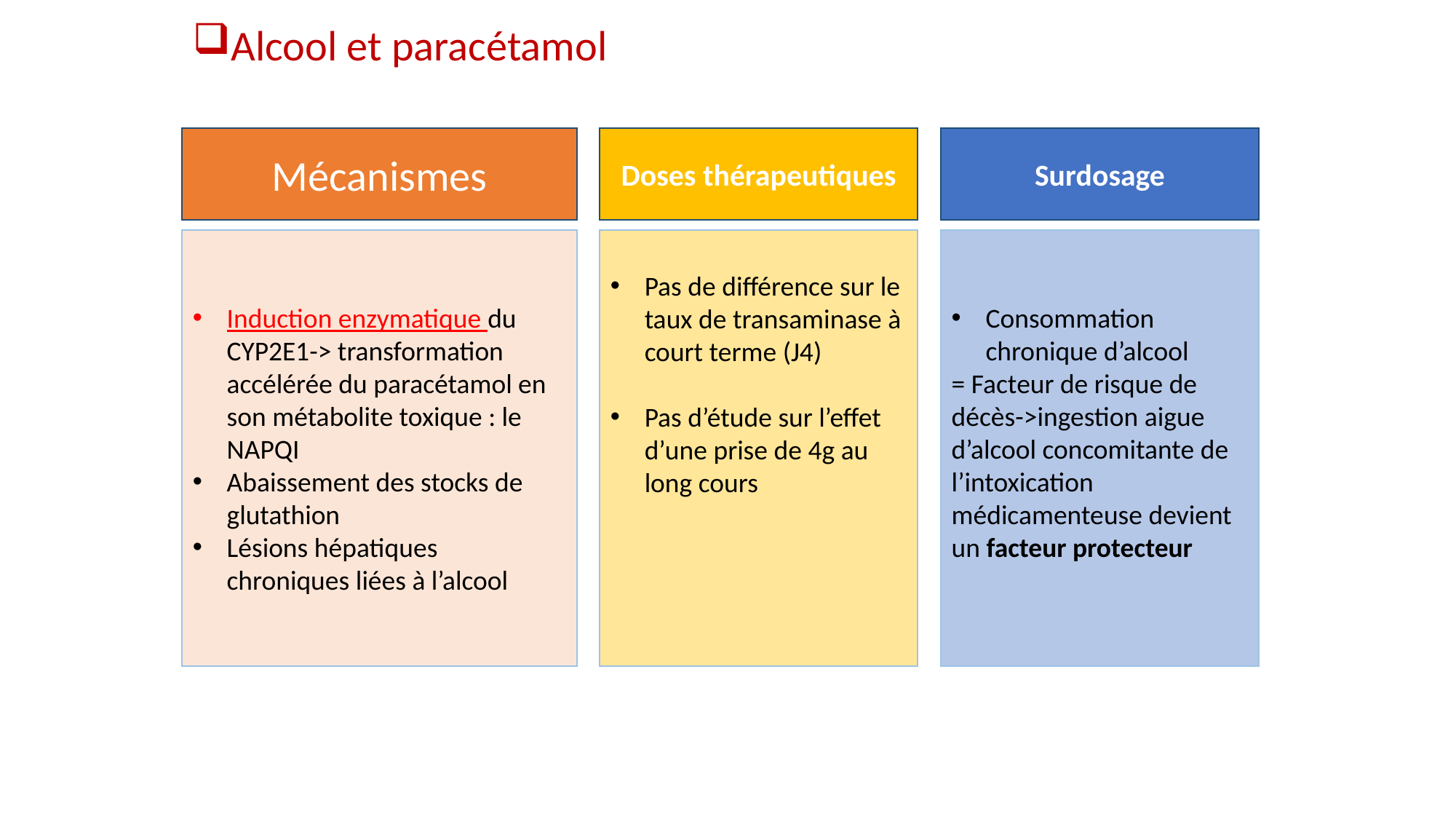

# Alcool et paracétamol
Mécanismes
Doses thérapeutiques
Surdosage
Induction enzymatique du CYP2E1-> transformation accélérée du paracétamol en son métabolite toxique : le NAPQI
Abaissement des stocks de glutathion
Lésions hépatiques chroniques liées à l’alcool

Pas de différence sur le taux de transaminase à court terme (J4)

Pas d’étude sur l’effet d’une prise de 4g au long cours
Consommation chronique d’alcool
= Facteur de risque de décès->ingestion aigue d’alcool concomitante de l’intoxication médicamenteuse devient un facteur protecteur